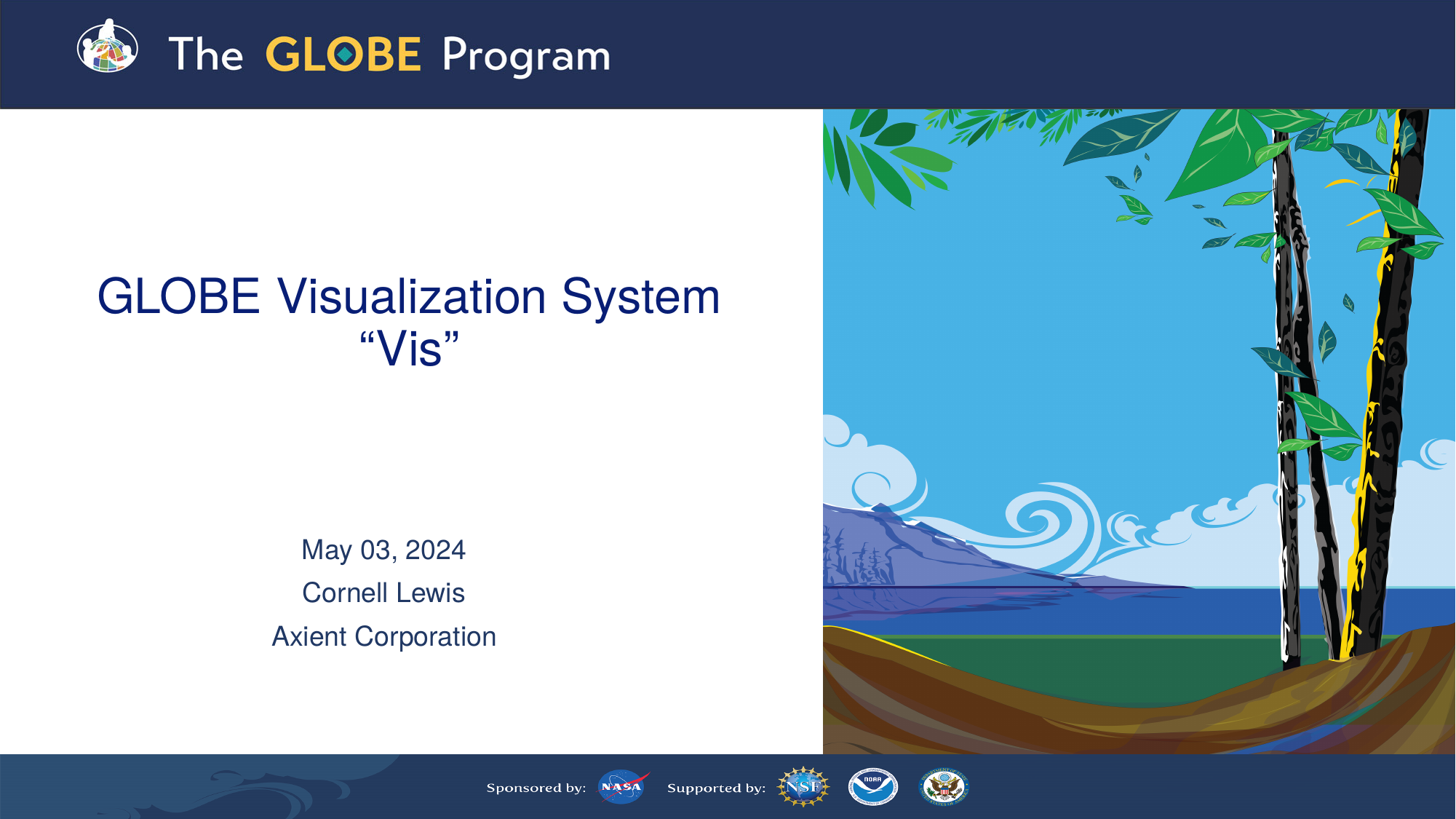

# GLOBE Visualization System “Vis”
May 03, 2024
Cornell Lewis
Axient Corporation